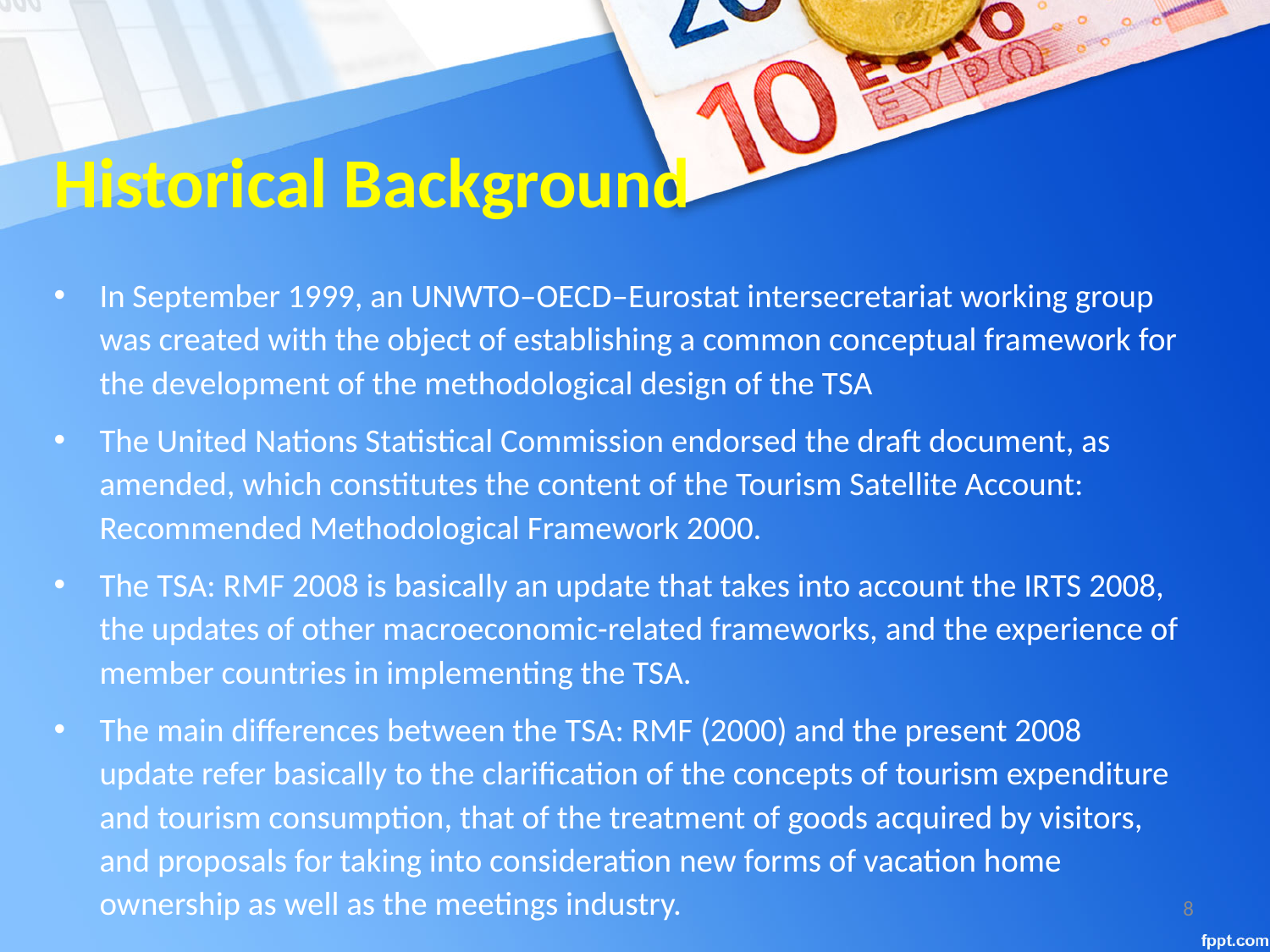

# Historical Background
In September 1999, an UNWTO–OECD–Eurostat intersecretariat working group was created with the object of establishing a common conceptual framework for the development of the methodological design of the TSA
The United Nations Statistical Commission endorsed the draft document, as amended, which constitutes the content of the Tourism Satellite Account: Recommended Methodological Framework 2000.
The TSA: RMF 2008 is basically an update that takes into account the IRTS 2008, the updates of other macroeconomic-related frameworks, and the experience of member countries in implementing the TSA.
The main differences between the TSA: RMF (2000) and the present 2008 update refer basically to the clarification of the concepts of tourism expenditure and tourism consumption, that of the treatment of goods acquired by visitors, and proposals for taking into consideration new forms of vacation home ownership as well as the meetings industry.
8